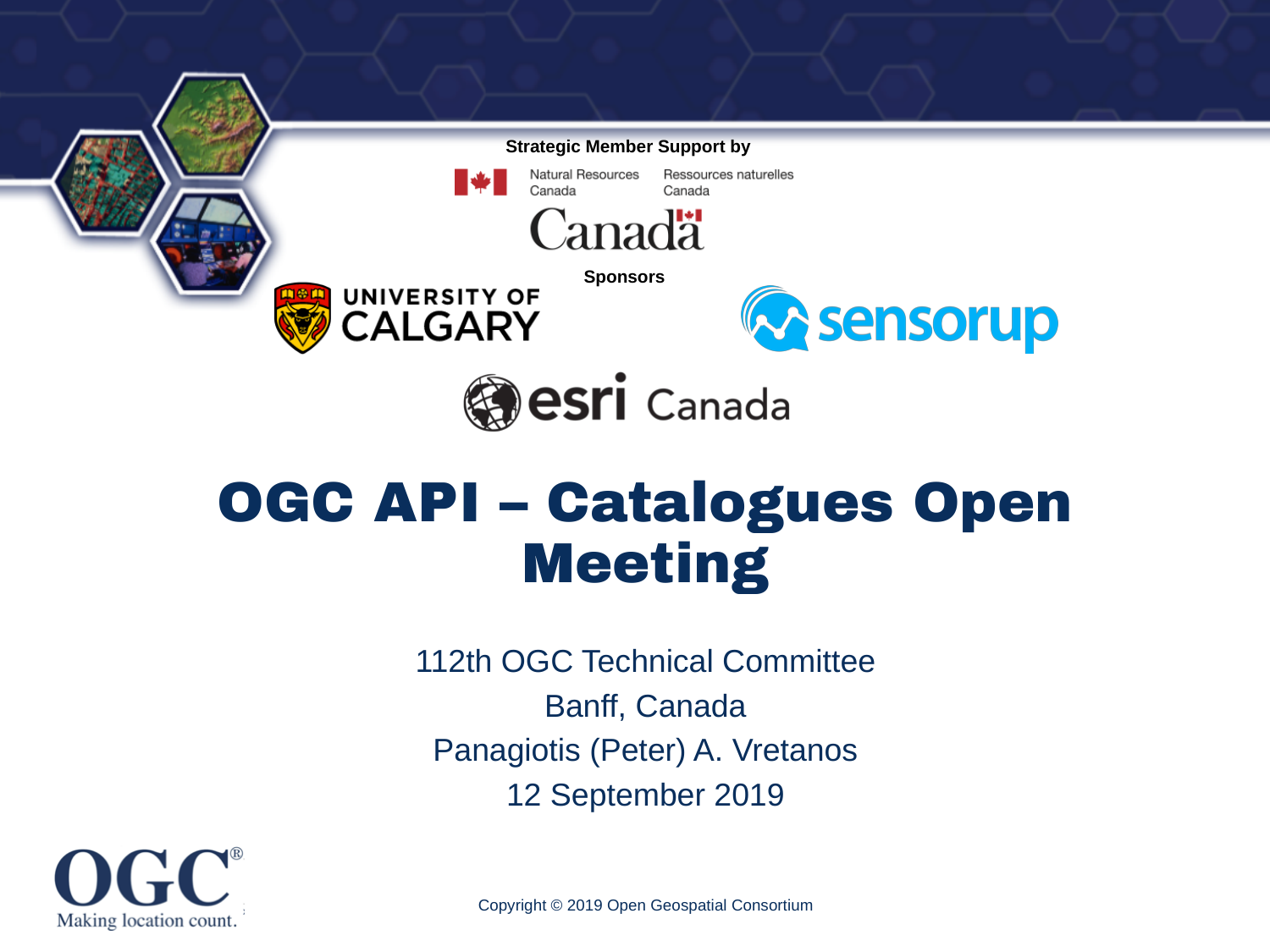

OGC API – Catalogues Open Meeting
112th OGC Technical Committee
Banff, Canada
Panagiotis (Peter) A. Vretanos
12 September 2019
Copyright © 2019 Open Geospatial Consortium